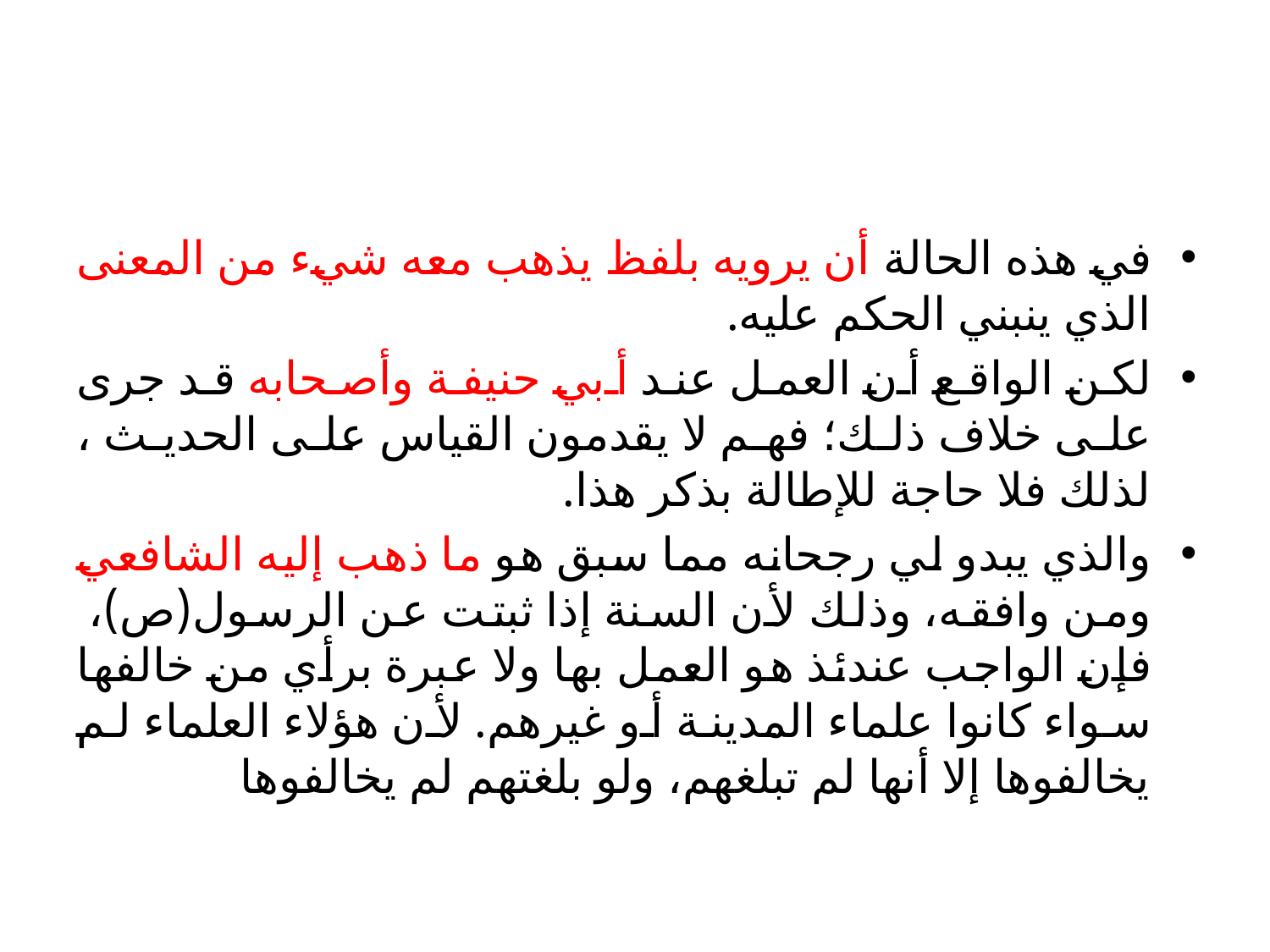

#
في هذه الحالة أن يرويه بلفظ يذهب معه شيء من المعنى الذي ينبني الحكم عليه.
لكن الواقع أن العمل عند أبي حنيفة وأصحابه قد جرى على خلاف ذلك؛ فهم لا يقدمون القياس على الحديث ، لذلك فلا حاجة للإطالة بذکر هذا.
والذي يبدو لي رجحانه مما سبق هو ما ذهب إليه الشافعي ومن وافقه، وذلك لأن السنة إذا ثبتت عن الرسول(ص)،  فإن الواجب عندئذ هو العمل بها ولا عبرة برأي من خالفها سواء كانوا علماء المدينة أو غيرهم. لأن هؤلاء العلماء لم يخالفوها إلا أنها لم تبلغهم، ولو بلغتهم لم يخالفوها